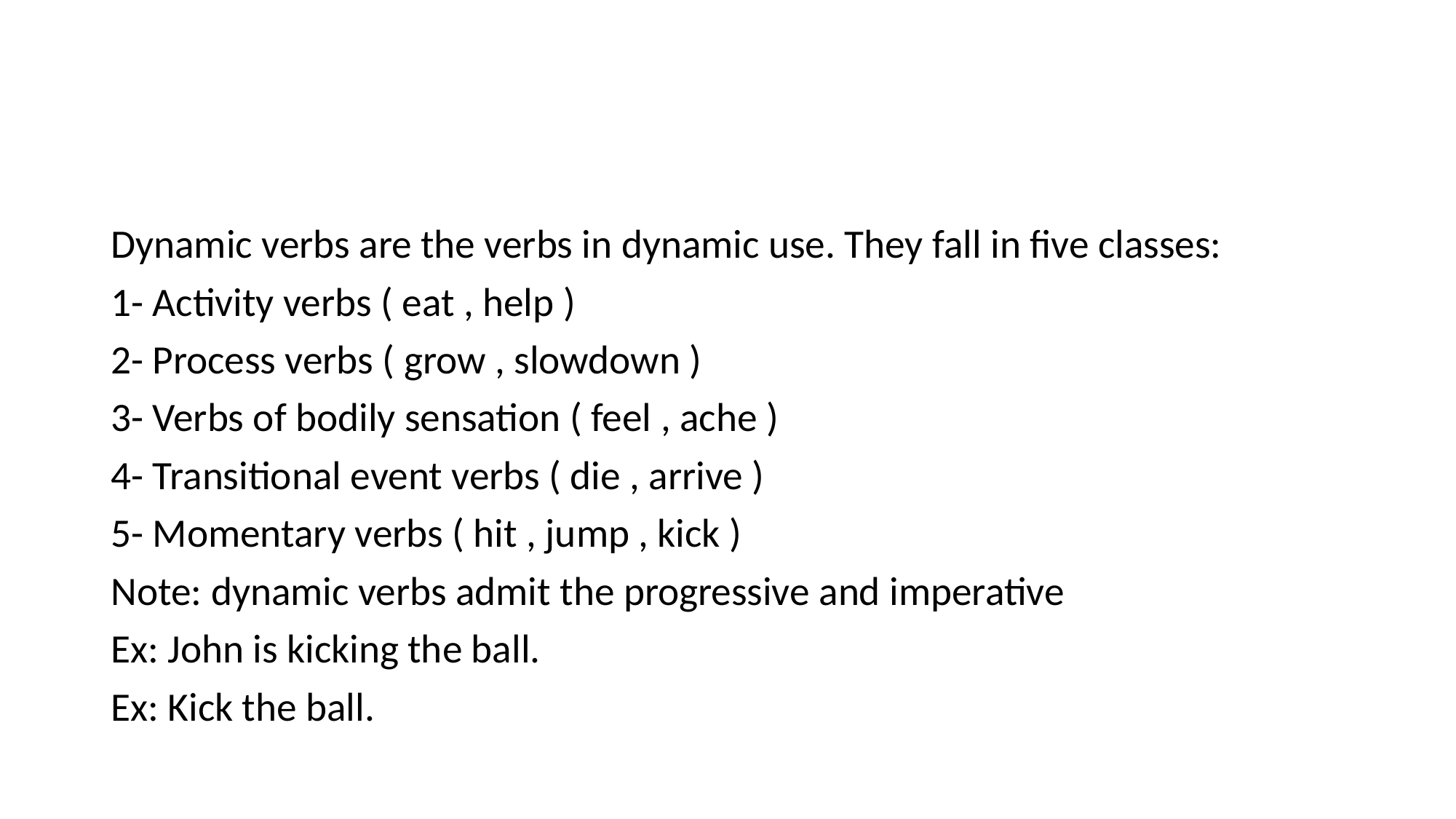

#
Dynamic verbs are the verbs in dynamic use. They fall in five classes:
1- Activity verbs ( eat , help )
2- Process verbs ( grow , slowdown )
3- Verbs of bodily sensation ( feel , ache )
4- Transitional event verbs ( die , arrive )
5- Momentary verbs ( hit , jump , kick )
Note: dynamic verbs admit the progressive and imperative
Ex: John is kicking the ball.
Ex: Kick the ball.